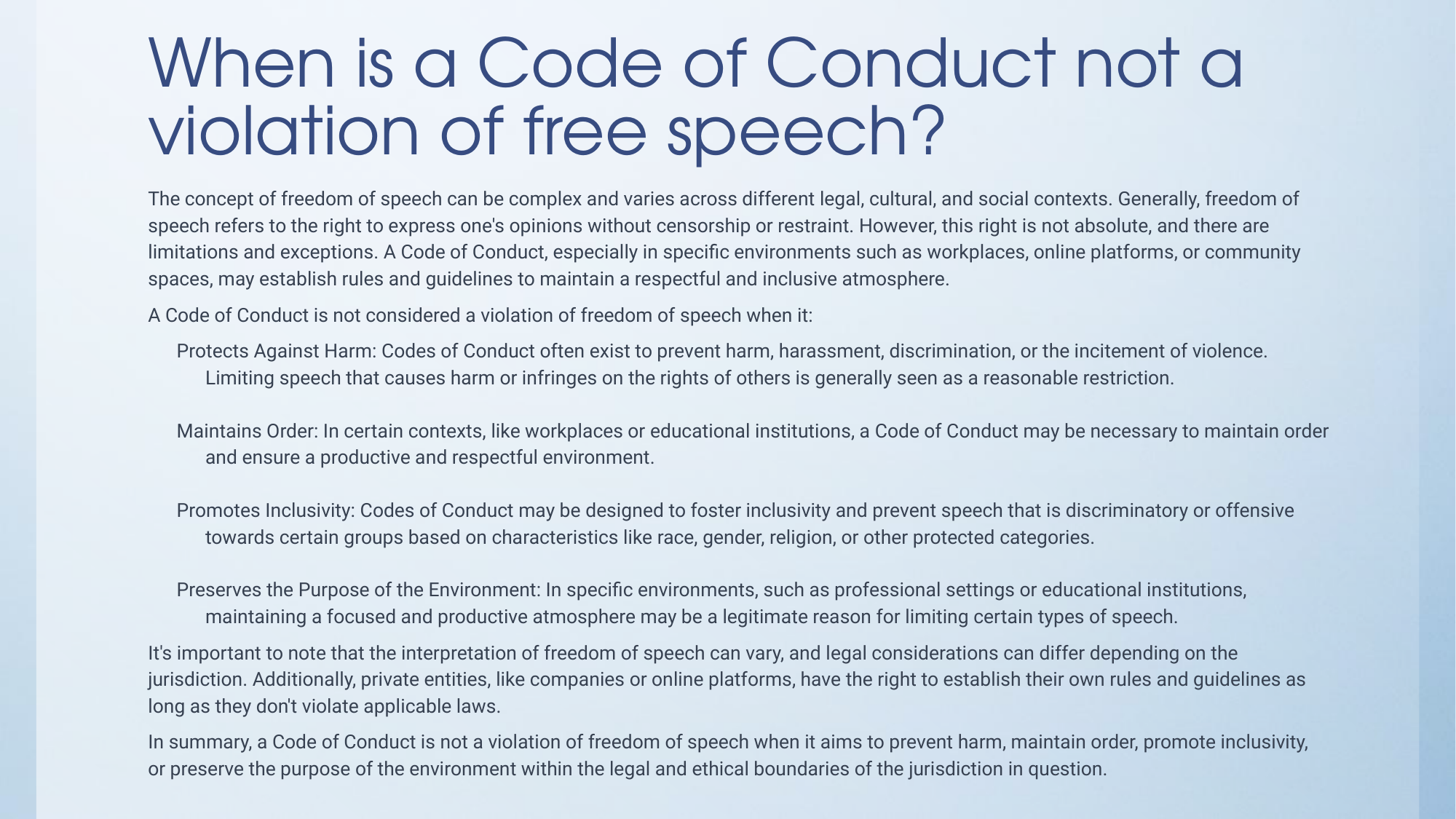

# When is a Code of Conduct not a violation of free speech?
The concept of freedom of speech can be complex and varies across different legal, cultural, and social contexts. Generally, freedom of speech refers to the right to express one's opinions without censorship or restraint. However, this right is not absolute, and there are limitations and exceptions. A Code of Conduct, especially in specific environments such as workplaces, online platforms, or community spaces, may establish rules and guidelines to maintain a respectful and inclusive atmosphere.
A Code of Conduct is not considered a violation of freedom of speech when it:
Protects Against Harm: Codes of Conduct often exist to prevent harm, harassment, discrimination, or the incitement of violence. Limiting speech that causes harm or infringes on the rights of others is generally seen as a reasonable restriction.

Maintains Order: In certain contexts, like workplaces or educational institutions, a Code of Conduct may be necessary to maintain order and ensure a productive and respectful environment.

Promotes Inclusivity: Codes of Conduct may be designed to foster inclusivity and prevent speech that is discriminatory or offensive towards certain groups based on characteristics like race, gender, religion, or other protected categories.

Preserves the Purpose of the Environment: In specific environments, such as professional settings or educational institutions, maintaining a focused and productive atmosphere may be a legitimate reason for limiting certain types of speech.
It's important to note that the interpretation of freedom of speech can vary, and legal considerations can differ depending on the jurisdiction. Additionally, private entities, like companies or online platforms, have the right to establish their own rules and guidelines as long as they don't violate applicable laws.
In summary, a Code of Conduct is not a violation of freedom of speech when it aims to prevent harm, maintain order, promote inclusivity, or preserve the purpose of the environment within the legal and ethical boundaries of the jurisdiction in question.